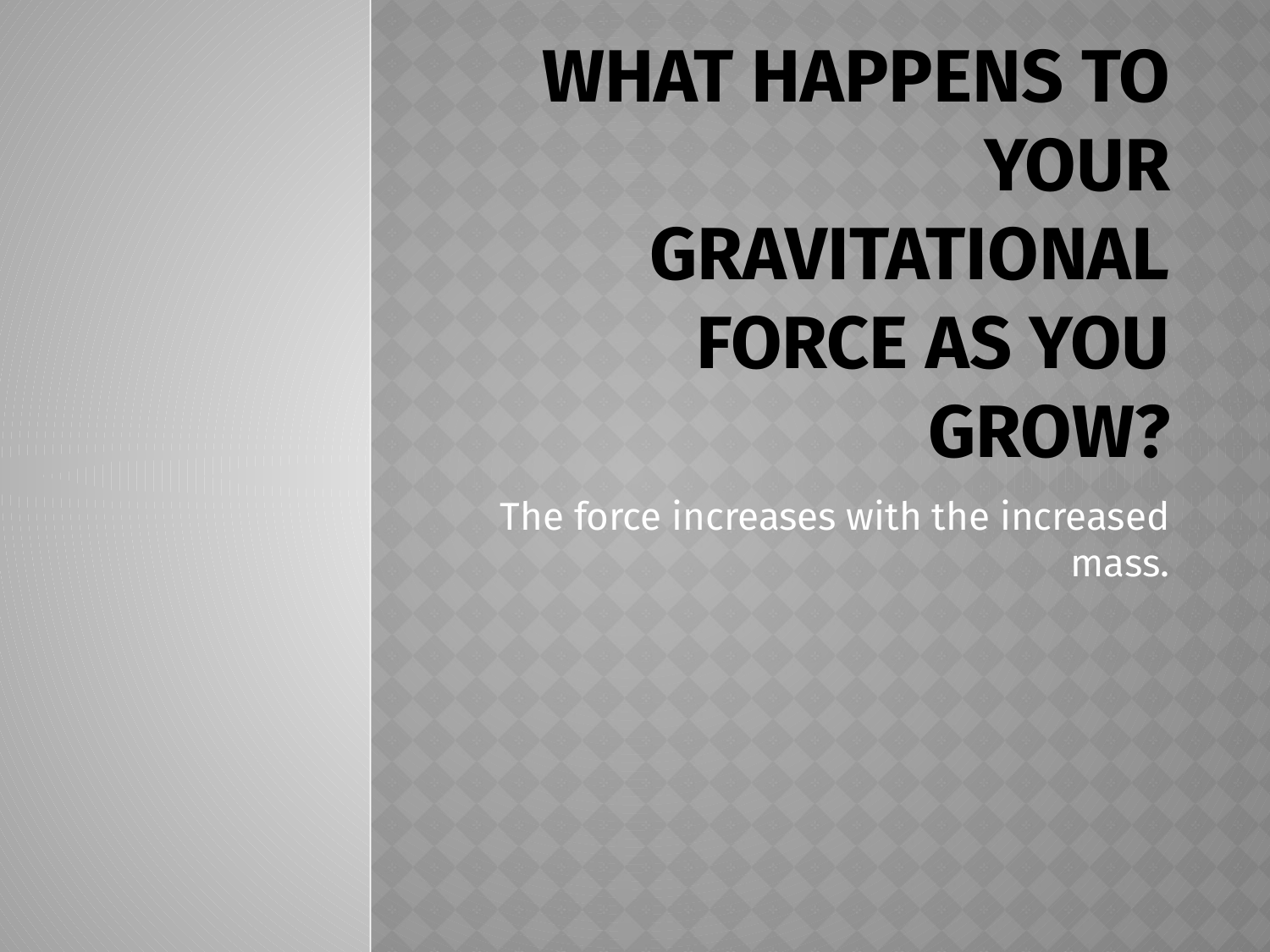

# What happens to your gravitational force as you grow?
The force increases with the increased mass.